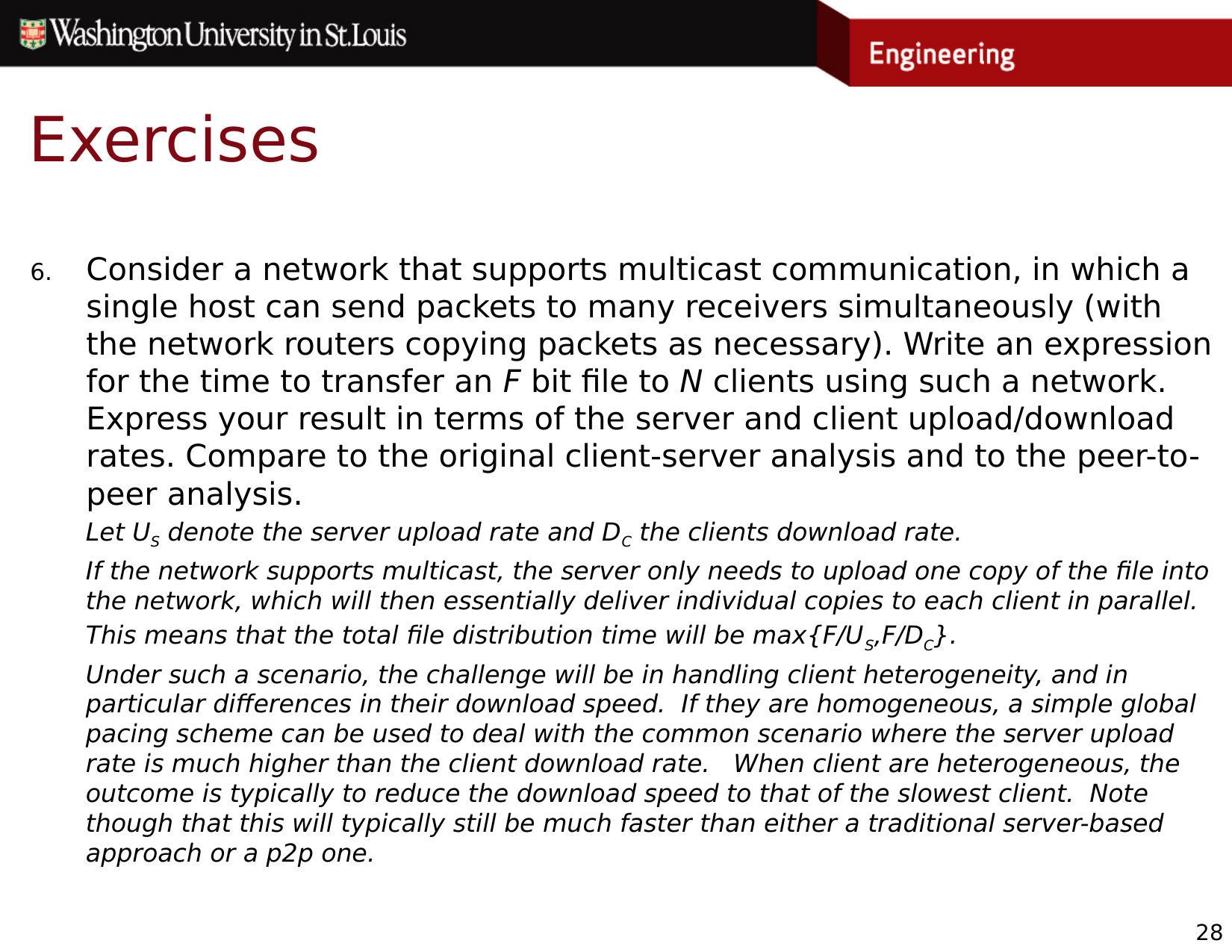

# Exercises
Consider a network that supports multicast communication, in which a single host can send packets to many receivers simultaneously (with the network routers copying packets as necessary). Write an expression for the time to transfer an F bit file to N clients using such a network. Express your result in terms of the server and client upload/download rates. Compare to the original client-server analysis and to the peer-to-peer analysis.
Let US denote the server upload rate and DC the clients download rate.
If the network supports multicast, the server only needs to upload one copy of the file into the network, which will then essentially deliver individual copies to each client in parallel.
This means that the total file distribution time will be max{F/US,F/DC}.
Under such a scenario, the challenge will be in handling client heterogeneity, and in particular differences in their download speed.  If they are homogeneous, a simple global pacing scheme can be used to deal with the common scenario where the server upload rate is much higher than the client download rate.   When client are heterogeneous, the outcome is typically to reduce the download speed to that of the slowest client.  Note though that this will typically still be much faster than either a traditional server-based approach or a p2p one.
28